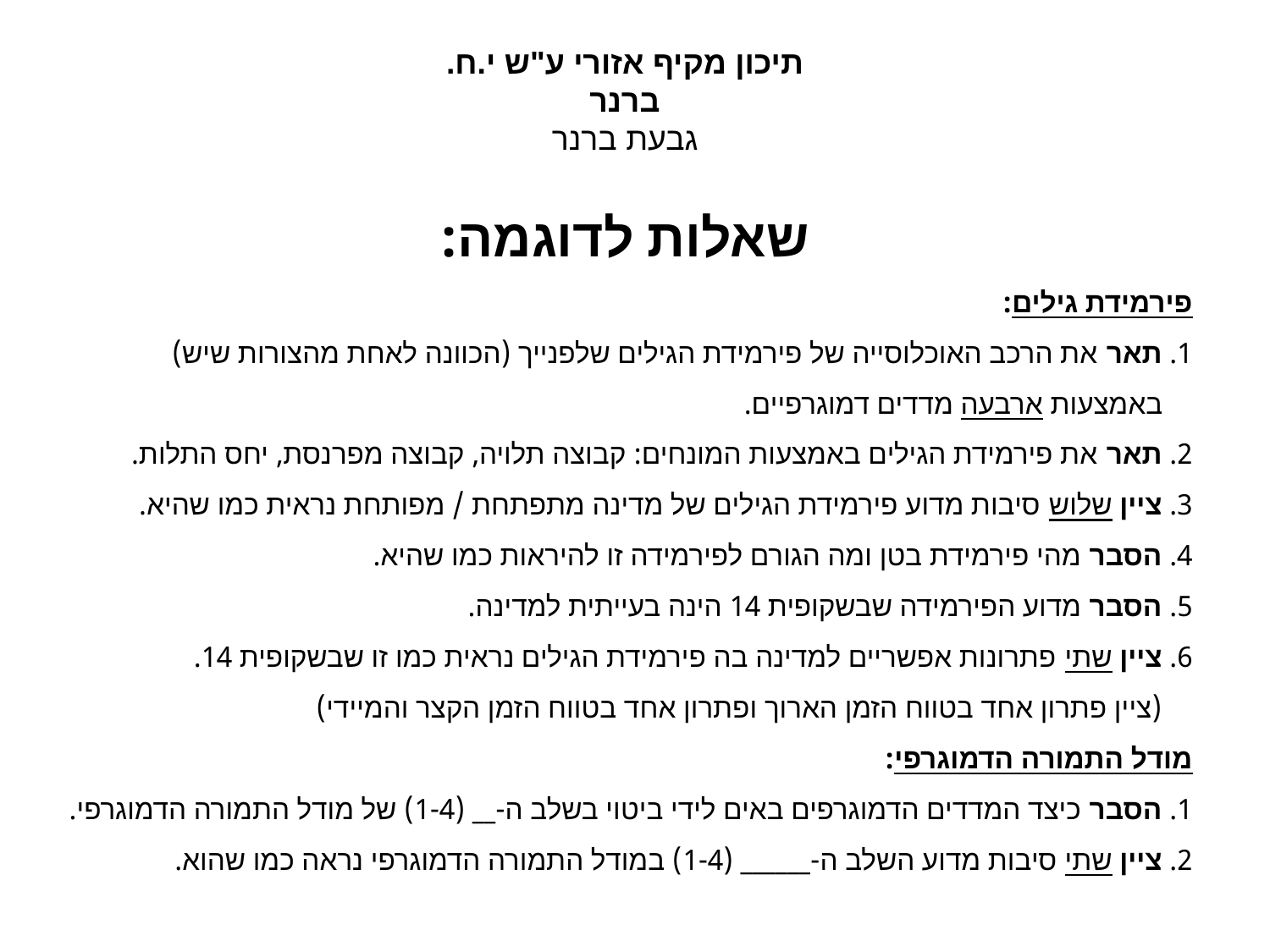

תיכון מקיף אזורי ע"ש י.ח. ברנר
גבעת ברנר
שאלות לדוגמה:
פירמידת גילים:
1. תאר את הרכב האוכלוסייה של פירמידת הגילים שלפנייך (הכוונה לאחת מהצורות שיש)
    באמצעות ארבעה מדדים דמוגרפיים.
2. תאר את פירמידת הגילים באמצעות המונחים: קבוצה תלויה, קבוצה מפרנסת, יחס התלות.
3. ציין שלוש סיבות מדוע פירמידת הגילים של מדינה מתפתחת / מפותחת נראית כמו שהיא.
4. הסבר מהי פירמידת בטן ומה הגורם לפירמידה זו להיראות כמו שהיא.
5. הסבר מדוע הפירמידה שבשקופית 14 הינה בעייתית למדינה.
6. ציין שתי פתרונות אפשריים למדינה בה פירמידת הגילים נראית כמו זו שבשקופית 14.
    (ציין פתרון אחד בטווח הזמן הארוך ופתרון אחד בטווח הזמן הקצר והמיידי)
מודל התמורה הדמוגרפי:
1. הסבר כיצד המדדים הדמוגרפים באים לידי ביטוי בשלב ה-__ (1-4) של מודל התמורה הדמוגרפי.
2. ציין שתי סיבות מדוע השלב ה-______ (1-4) במודל התמורה הדמוגרפי נראה כמו שהוא.